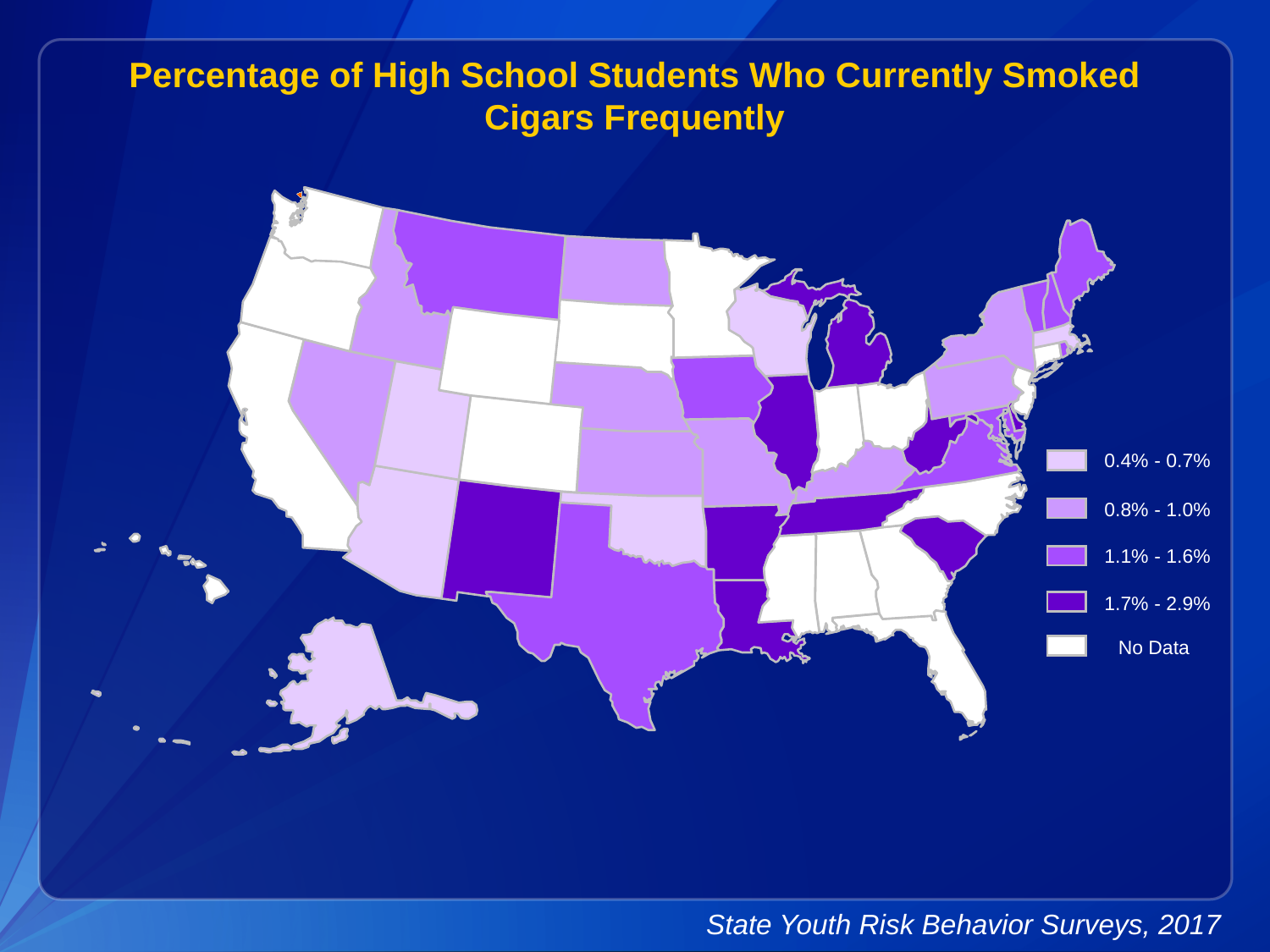

Percentage of High School Students Who Currently Smoked Cigars Frequently

0.4% - 0.7%

0.8% - 1.0%

1.1% - 1.6%

1.7% - 2.9%

No Data

State Youth Risk Behavior Surveys, 2017